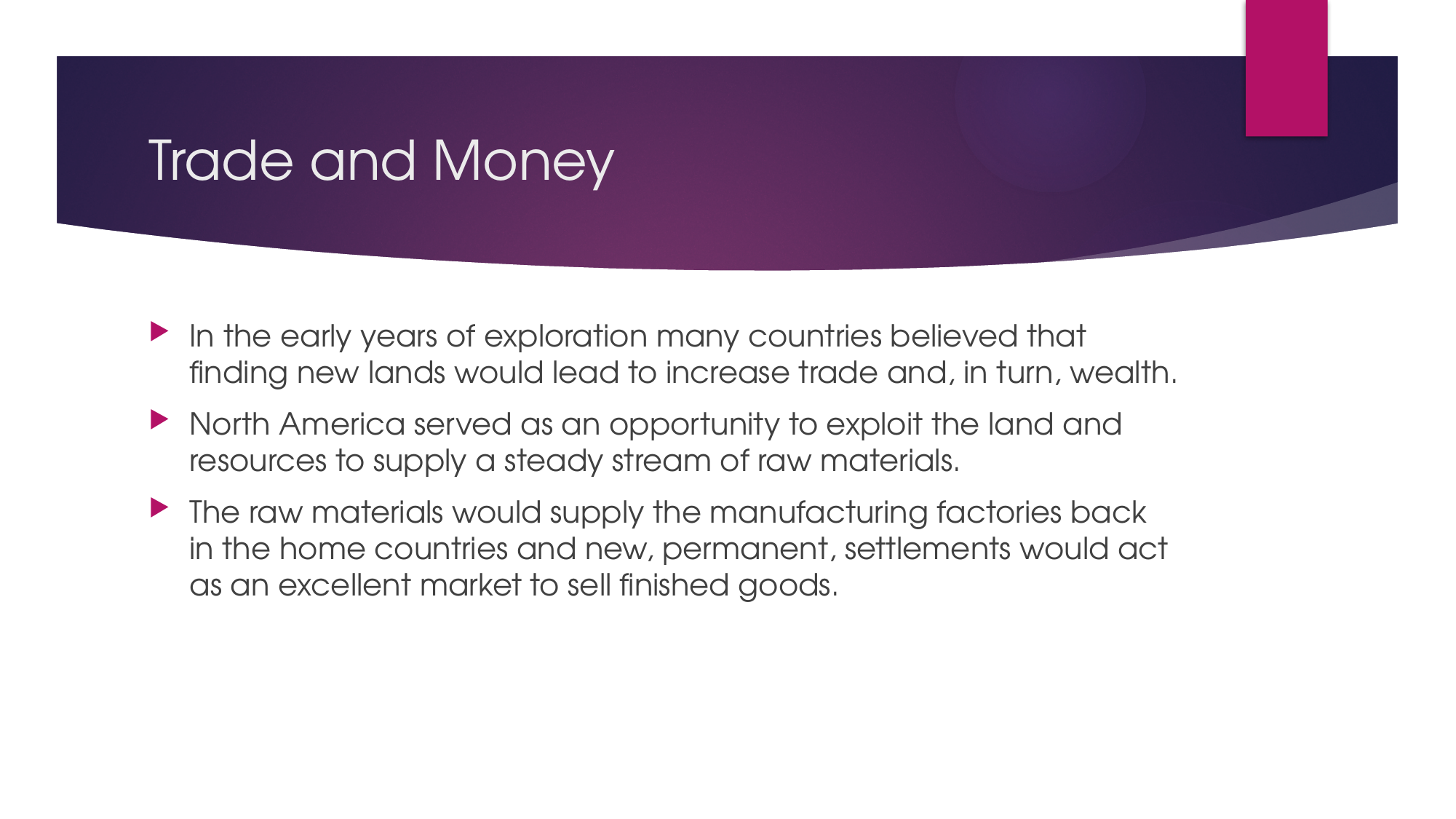

# Trade and Money
In the early years of exploration many countries believed that finding new lands would lead to increase trade and, in turn, wealth.
North America served as an opportunity to exploit the land and resources to supply a steady stream of raw materials.
The raw materials would supply the manufacturing factories back in the home countries and new, permanent, settlements would act as an excellent market to sell finished goods.